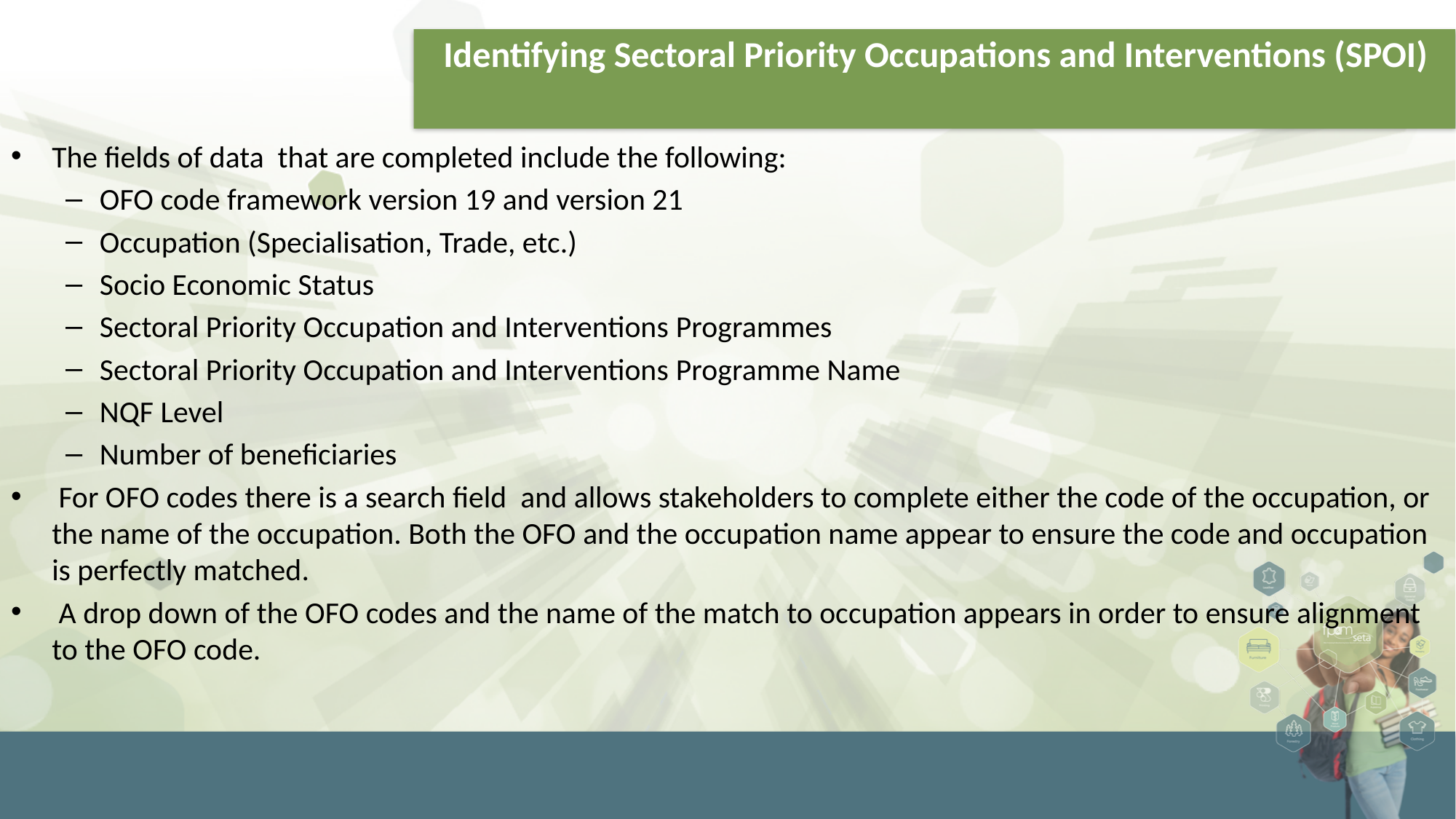

# Identifying Sectoral Priority Occupations and Interventions (SPOI)
The fields of data  that are completed include the following:
OFO code framework version 19 and version 21
Occupation (Specialisation, Trade, etc.)
Socio Economic Status
Sectoral Priority Occupation and Interventions Programmes
Sectoral Priority Occupation and Interventions Programme Name
NQF Level
Number of beneficiaries
 For OFO codes there is a search field  and allows stakeholders to complete either the code of the occupation, or the name of the occupation. Both the OFO and the occupation name appear to ensure the code and occupation is perfectly matched.
 A drop down of the OFO codes and the name of the match to occupation appears in order to ensure alignment to the OFO code.